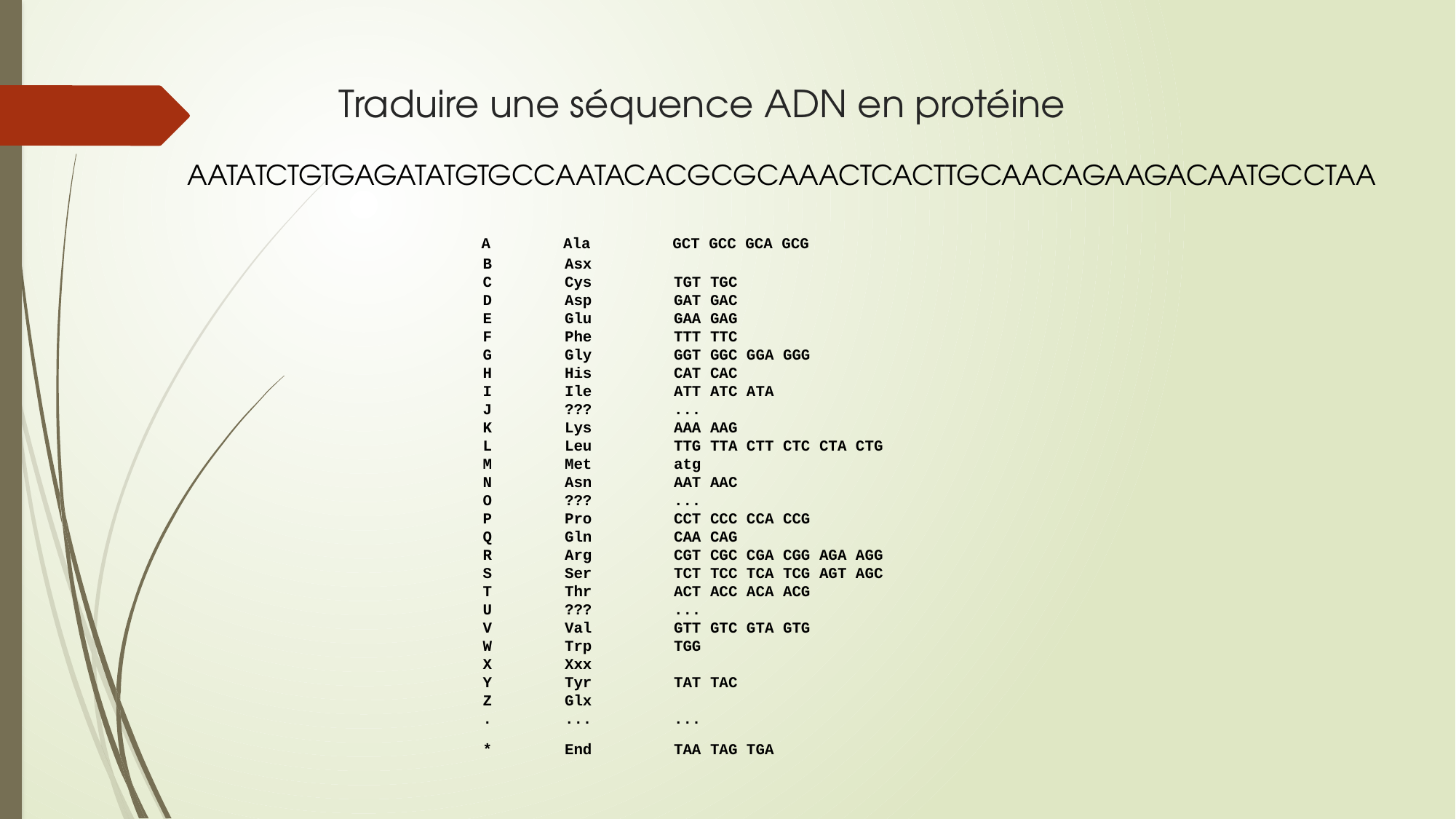

# Traduire une séquence ADN en protéine
AATATCTGTGAGATATGTGCCAATACACGCGCAAACTCACTTGCAACAGAAGACAATGCCTAA
 A        Ala         GCT GCC GCA GCG
 B        Asx
 C        Cys         TGT TGC
 D        Asp         GAT GAC
 E        Glu         GAA GAG
 F        Phe         TTT TTC
 G        Gly         GGT GGC GGA GGG
 H        His         CAT CAC
 I        Ile         ATT ATC ATA
 J        ???         ...
 K        Lys         AAA AAG
 L        Leu         TTG TTA CTT CTC CTA CTG
 M        Met         atg
 N        Asn         AAT AAC
 O        ???         ...
 P        Pro         CCT CCC CCA CCG
 Q        Gln         CAA CAG
 R        Arg         CGT CGC CGA CGG AGA AGG
 S        Ser         TCT TCC TCA TCG AGT AGC
 T        Thr         ACT ACC ACA ACG
 U        ???         ...
 V        Val         GTT GTC GTA GTG
 W        Trp         TGG
 X        Xxx
 Y        Tyr         TAT TAC
 Z        Glx
 .        ...         ...
 *        End         TAA TAG TGA